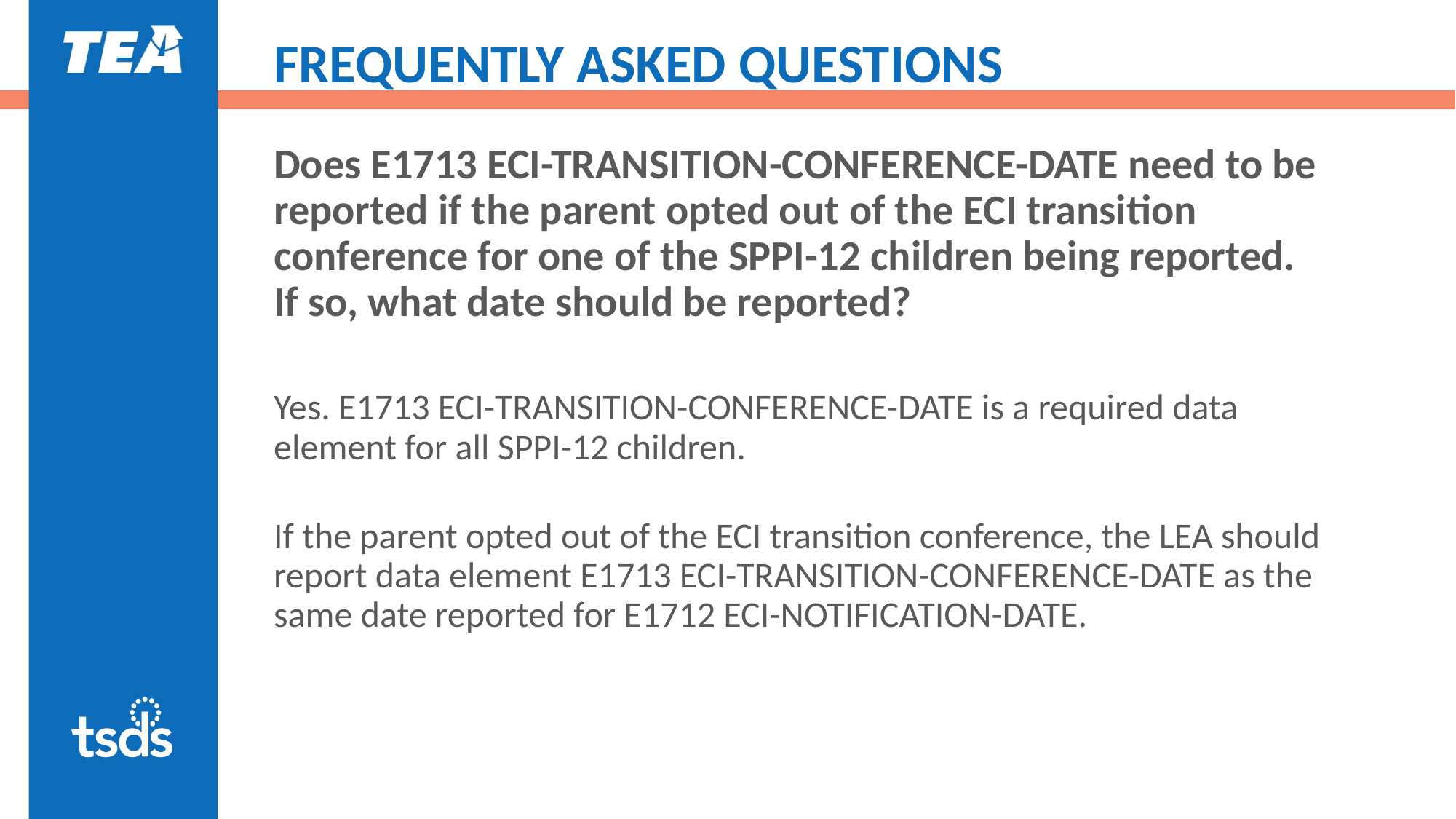

# FREQUENTLY ASKED QUESTIONS
Does E1713 ECI-TRANSITION-CONFERENCE-DATE need to be reported if the parent opted out of the ECI transition conference for one of the SPPI-12 children being reported. If so, what date should be reported?

Yes. E1713 ECI-TRANSITION-CONFERENCE-DATE is a required data element for all SPPI-12 children.

If the parent opted out of the ECI transition conference, the LEA should report data element E1713 ECI-TRANSITION-CONFERENCE-DATE as the same date reported for E1712 ECI-NOTIFICATION-DATE.